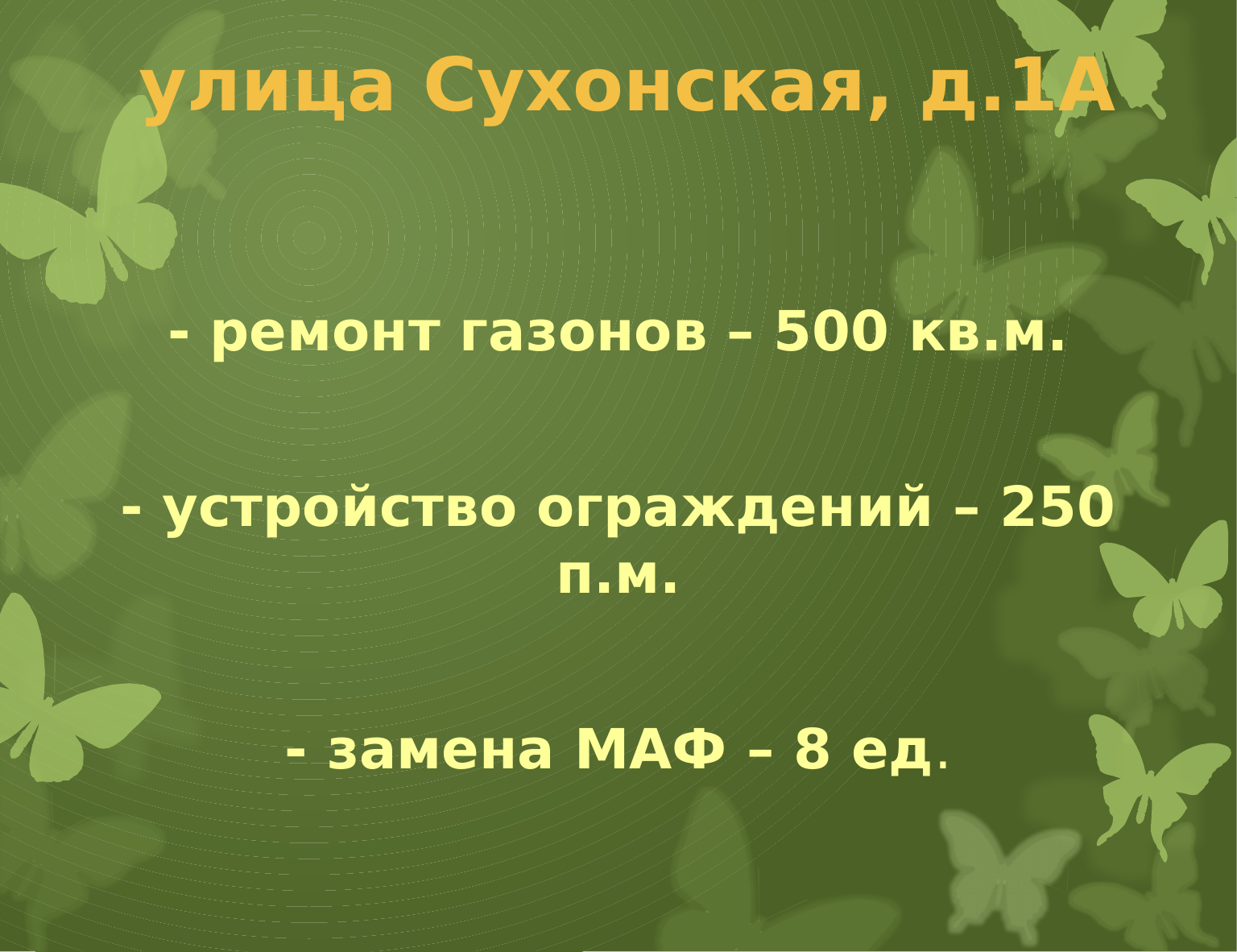

# улица Сухонская, д.1А
- ремонт газонов – 500 кв.м.

- устройство ограждений – 250 п.м.

- замена МАФ – 8 ед.